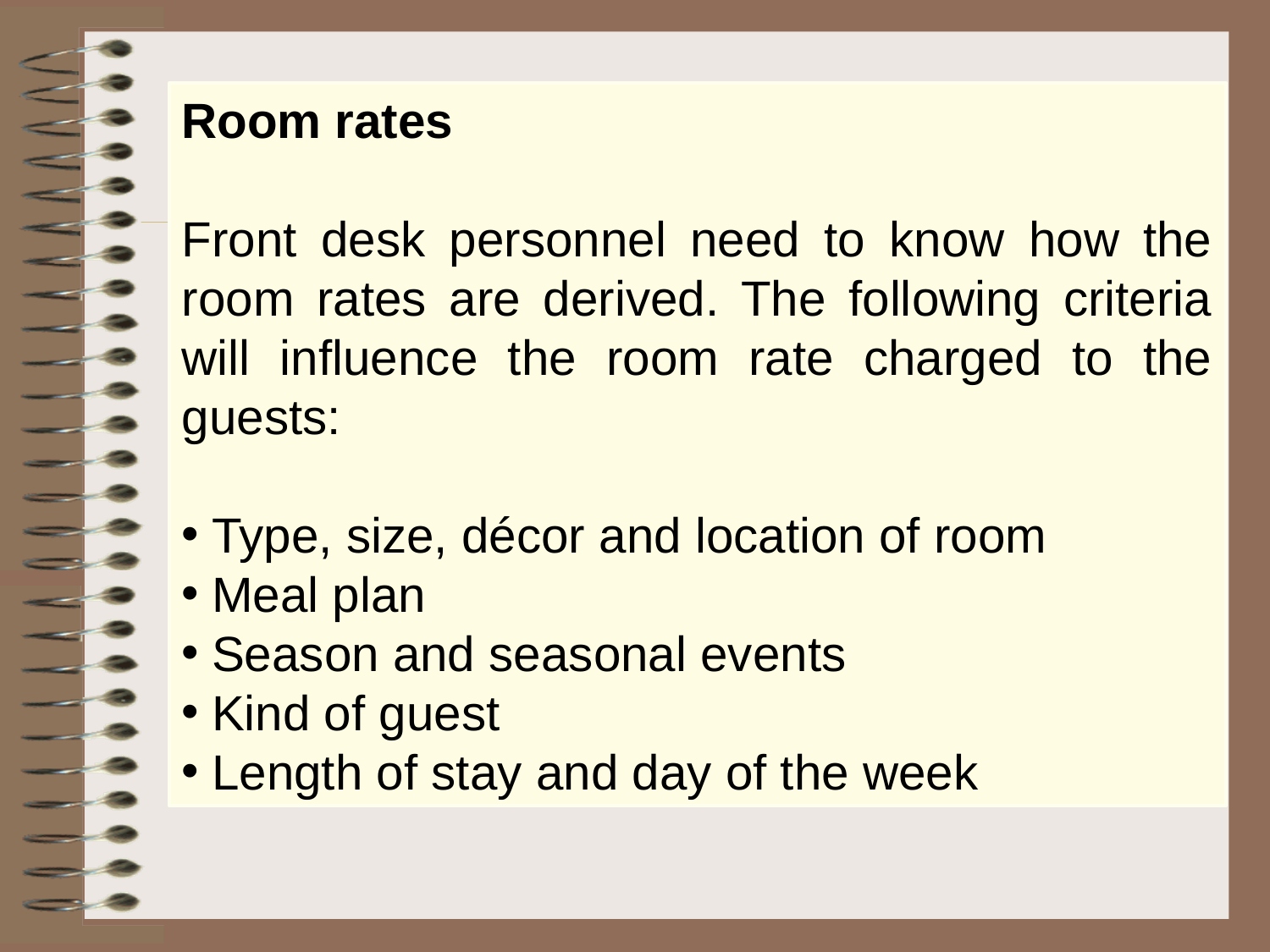

Room rates

Front desk personnel need to know how the room rates are derived. The following criteria will influence the room rate charged to the guests:

Type, size, décor and location of room
Meal plan
Season and seasonal events
Kind of guest
Length of stay and day of the week